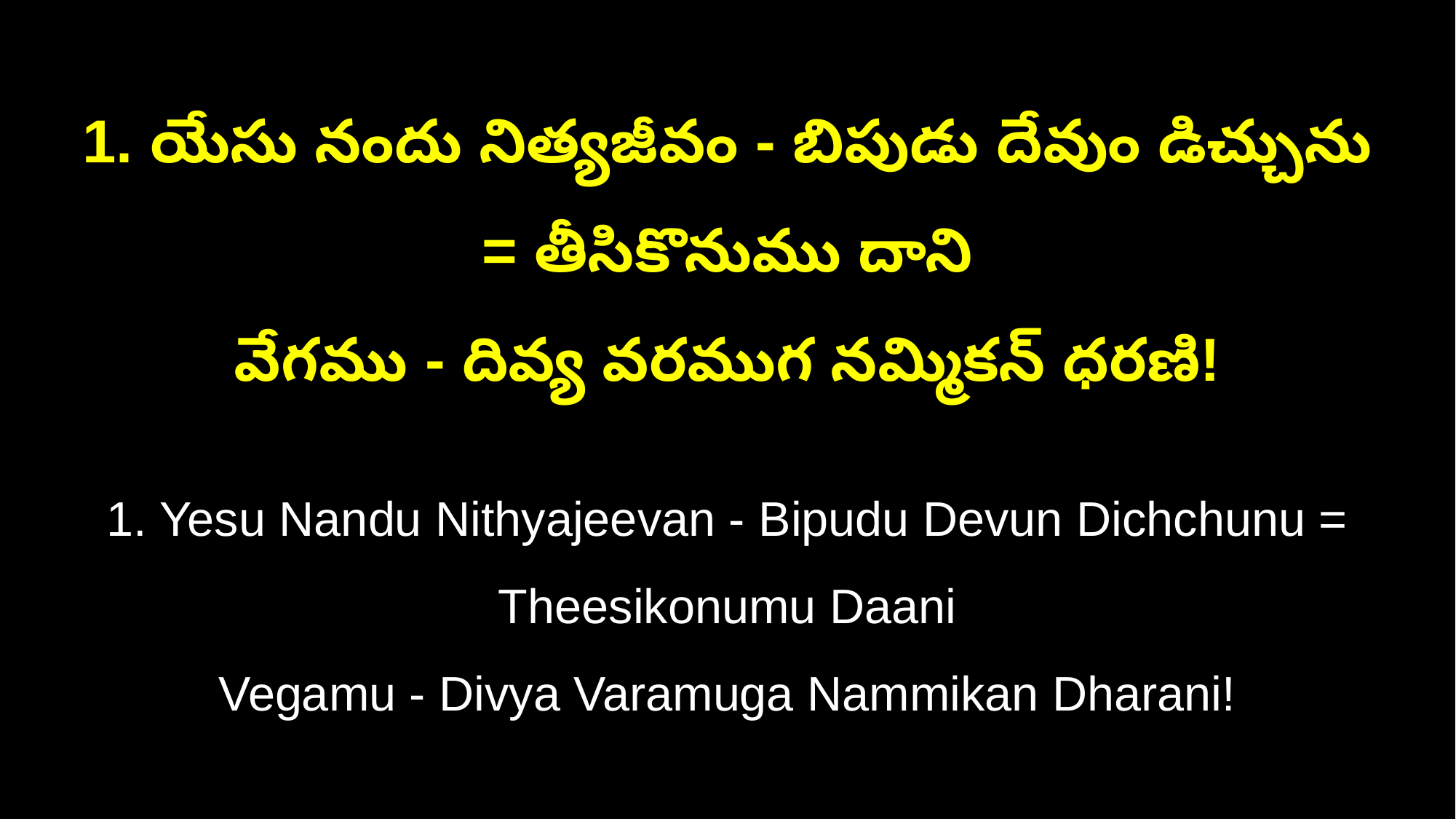

1. యేసు నందు నిత్యజీవం - బిపుడు దేవుం డిచ్చును = తీసికొనుము దాని
వేగము - దివ్య వరముగ నమ్మికన్‌ ధరణి!
1. Yesu Nandu Nithyajeevan - Bipudu Devun Dichchunu = Theesikonumu Daani
Vegamu - Divya Varamuga Nammikan Dharani!